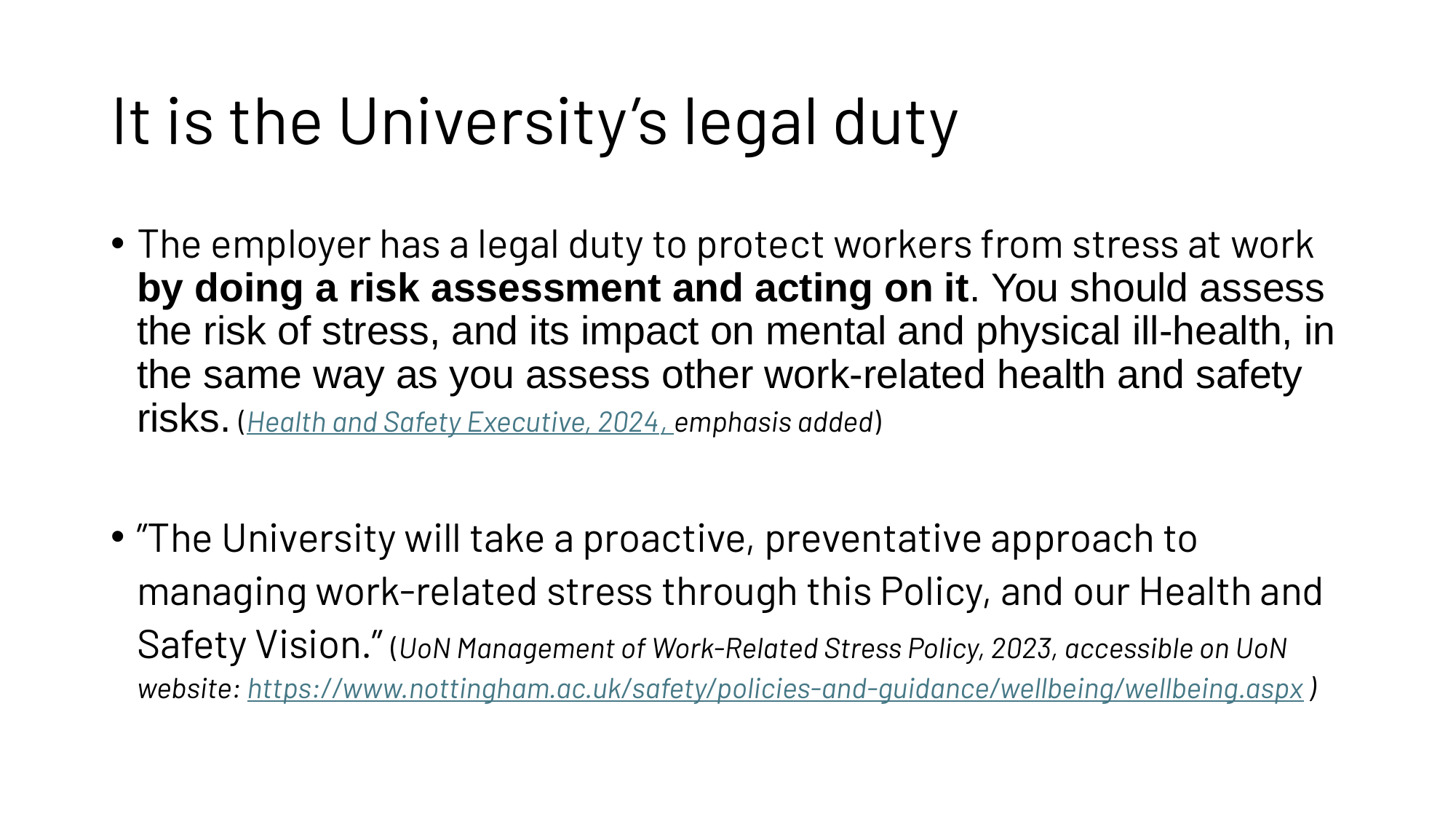

# It is the University’s legal duty
The employer has a legal duty to protect workers from stress at work by doing a risk assessment and acting on it. You should assess the risk of stress, and its impact on mental and physical ill-health, in the same way as you assess other work-related health and safety risks. (Health and Safety Executive, 2024, emphasis added)

”The University will take a proactive, preventative approach to managing work-related stress through this Policy, and our Health and Safety Vision.” (UoN Management of Work-Related Stress Policy, 2023, accessible on UoN website: https://www.nottingham.ac.uk/safety/policies-and-guidance/wellbeing/wellbeing.aspx)